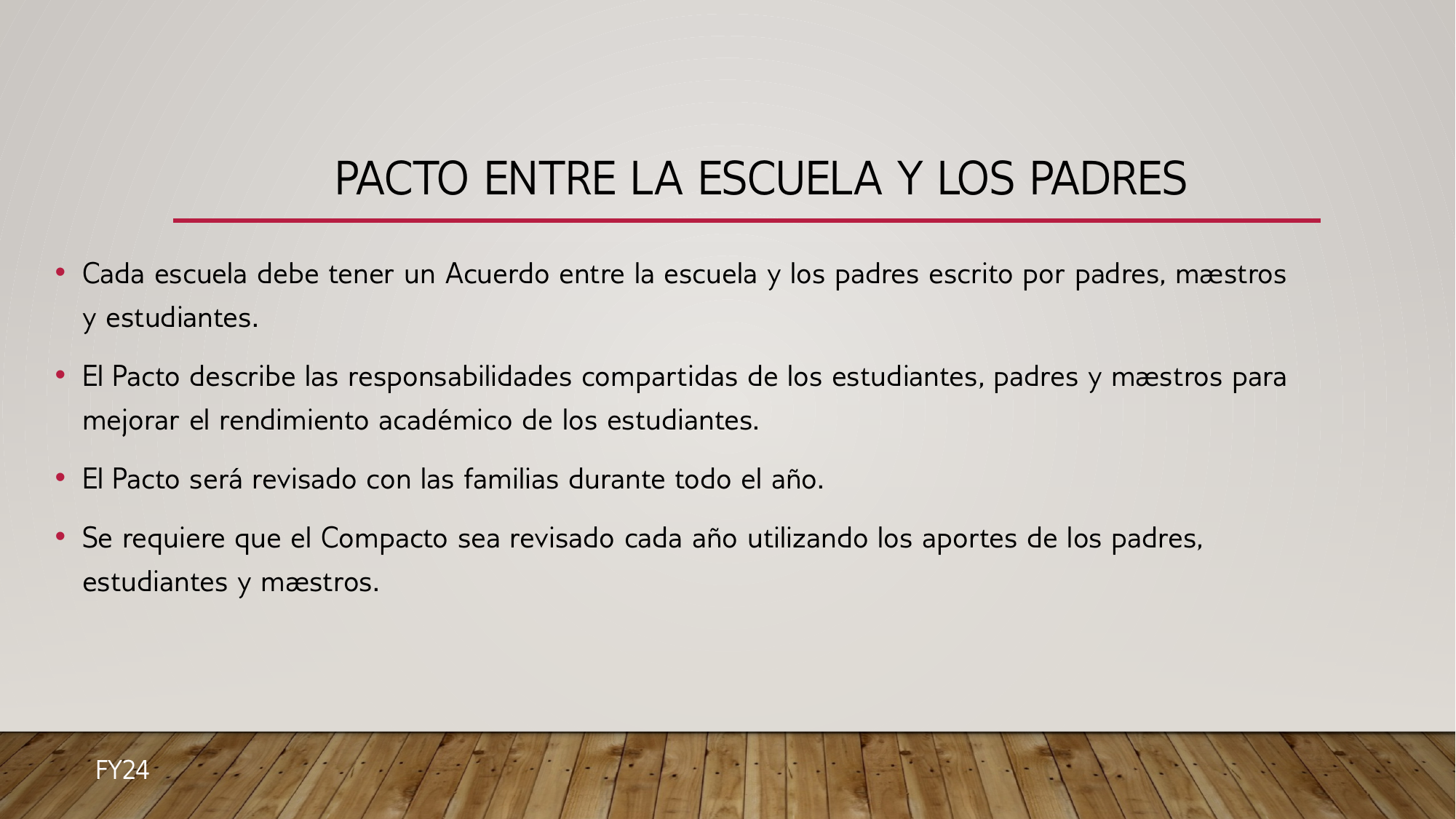

# Pacto entre la escuela y los padres
Cada escuela debe tener un Acuerdo entre la escuela y los padres escrito por padres, maestros y estudiantes.
El Pacto describe las responsabilidades compartidas de los estudiantes, padres y maestros para mejorar el rendimiento académico de los estudiantes.
El Pacto será revisado con las familias durante todo el año.
Se requiere que el Compacto sea revisado cada año utilizando los aportes de los padres, estudiantes y maestros.
FY24